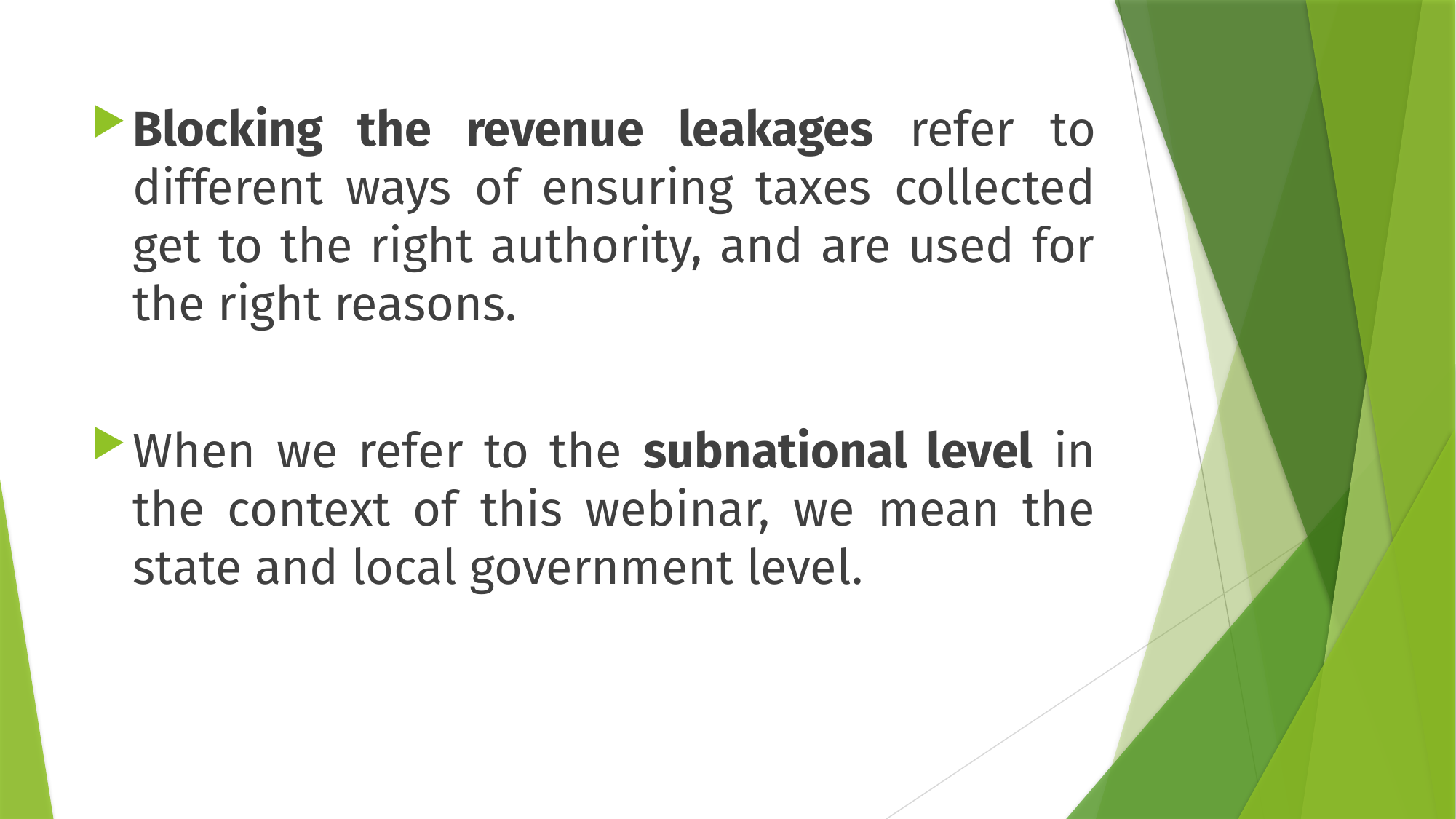

Blocking the revenue leakages refer to different ways of ensuring taxes collected get to the right authority, and are used for the right reasons.

When we refer to the subnational level in the context of this webinar, we mean the state and local government level.